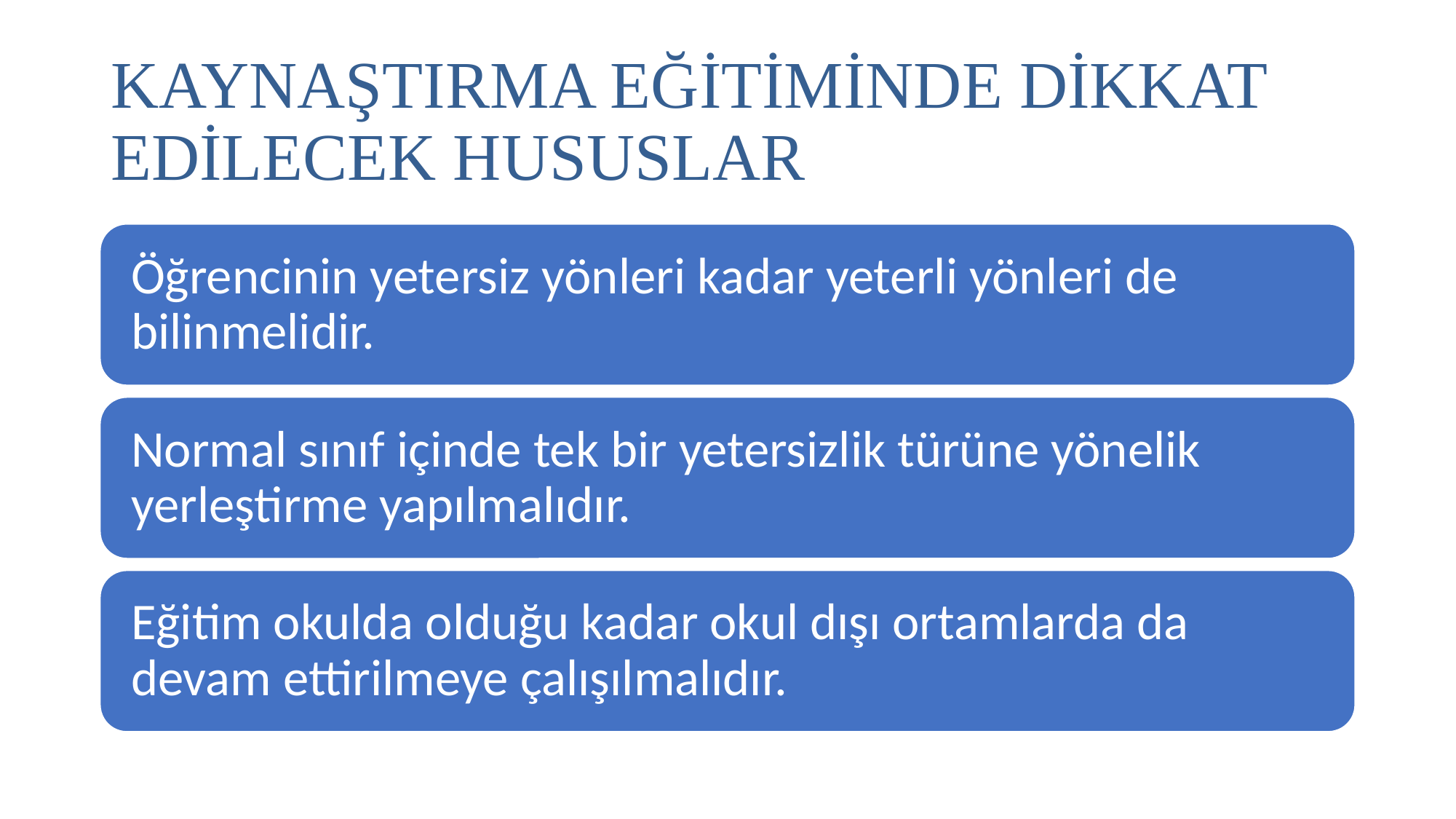

# KAYNAŞTIRMA EĞİTİMİNDE DİKKAT EDİLECEK HUSUSLAR
Öğrencinin yetersiz yönleri kadar yeterli yönleri de bilinmelidir.
Normal sınıf içinde tek bir yetersizlik türüne yönelik yerleştirme yapılmalıdır.
Eğitim okulda olduğu kadar okul dışı ortamlarda da devam ettirilmeye çalışılmalıdır.